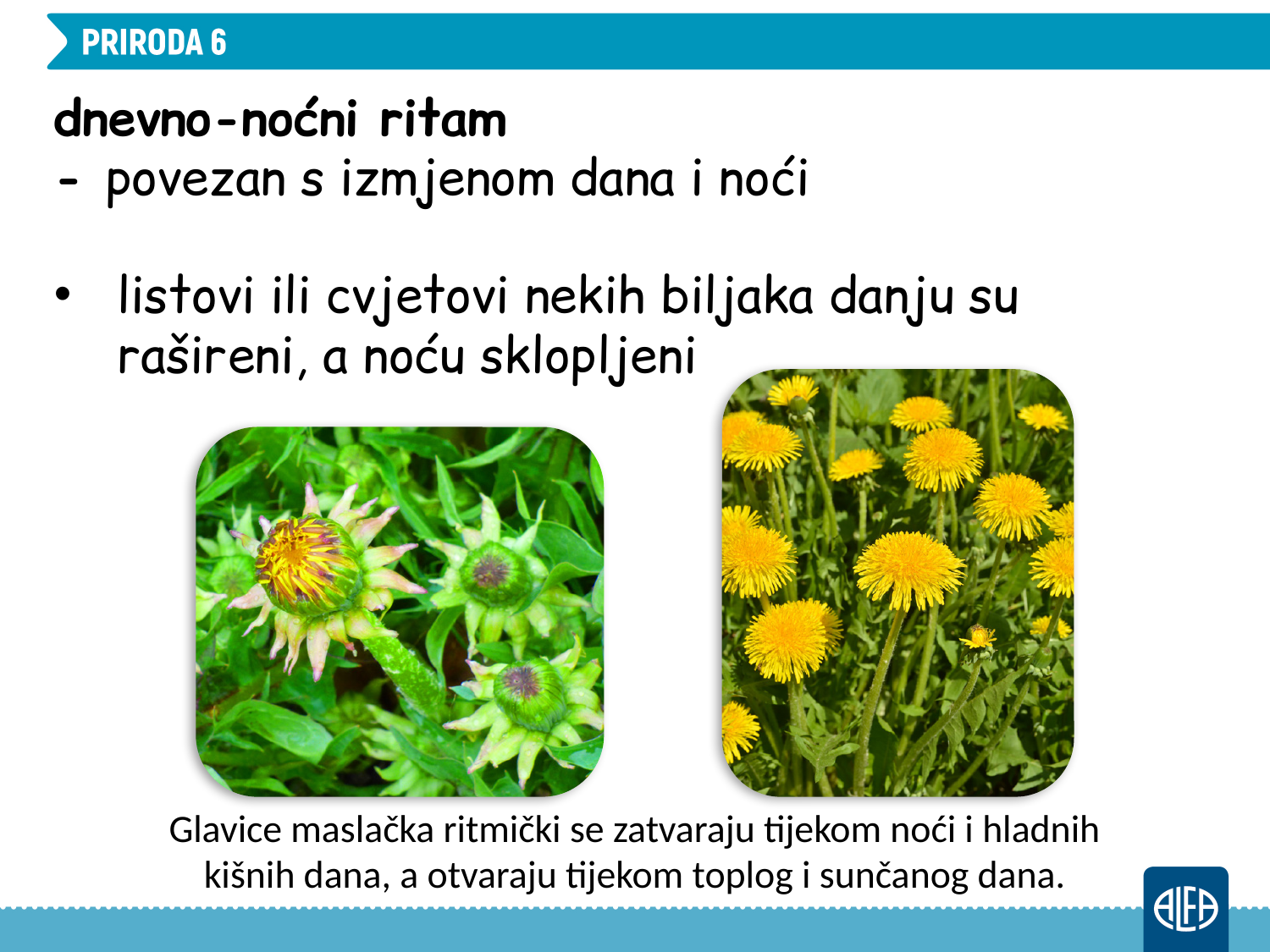

dnevno-noćni ritam
- povezan s izmjenom dana i noći

listovi ili cvjetovi nekih biljaka danju su rašireni, a noću sklopljeni

Glavice maslačka ritmički se zatvaraju tijekom noći i hladnih kišnih dana, a otvaraju tijekom toplog i sunčanog dana.